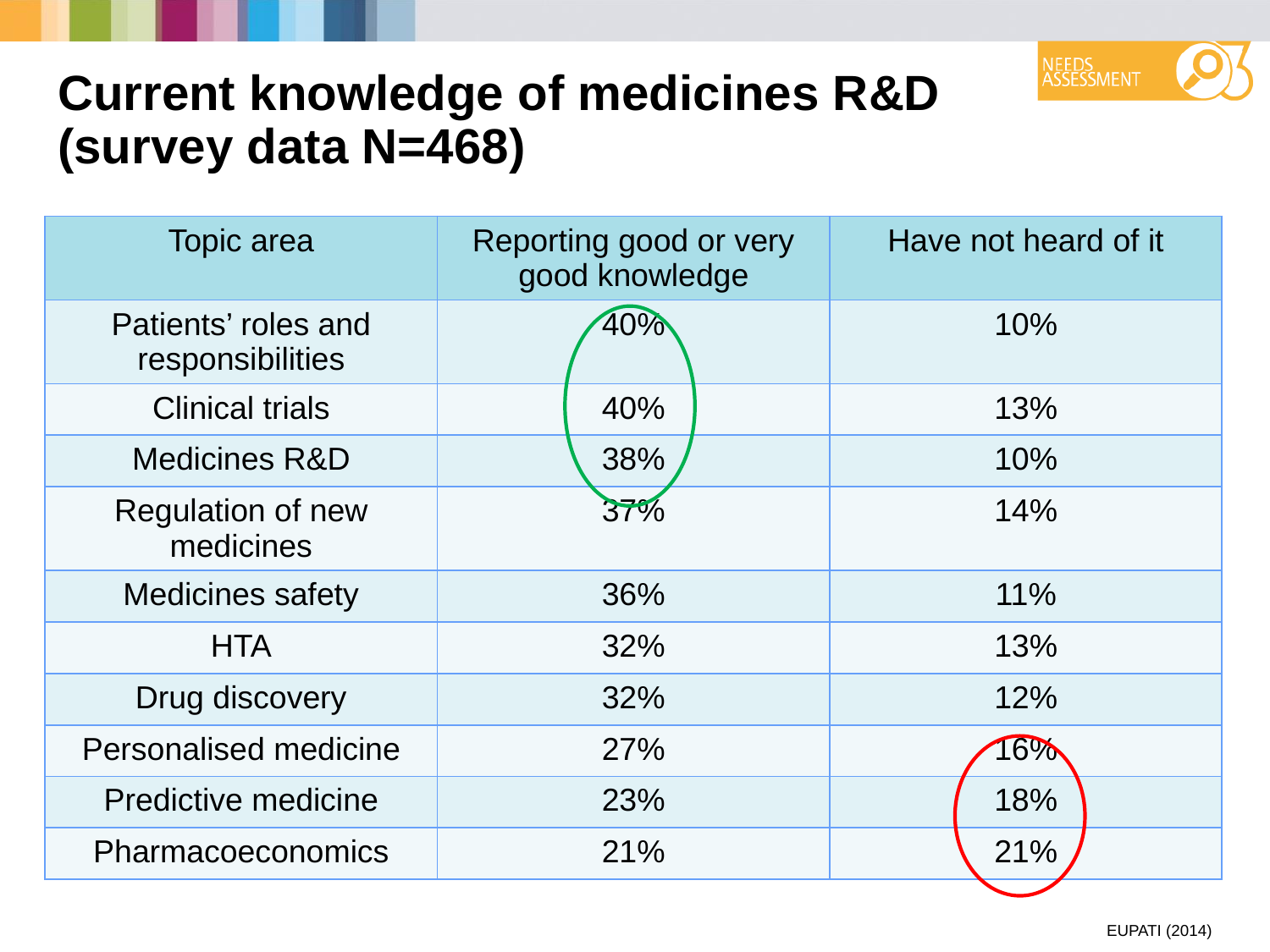

# Current knowledge of medicines R&D (survey data N=468)
| Topic area | Reporting good or very good knowledge | Have not heard of it |
| --- | --- | --- |
| Patients’ roles and responsibilities | 40% | 10% |
| Clinical trials | 40% | 13% |
| Medicines R&D | 38% | 10% |
| Regulation of new medicines | 37% | 14% |
| Medicines safety | 36% | 11% |
| HTA | 32% | 13% |
| Drug discovery | 32% | 12% |
| Personalised medicine | 27% | 16% |
| Predictive medicine | 23% | 18% |
| Pharmacoeconomics | 21% | 21% |

EUPATI (2014)